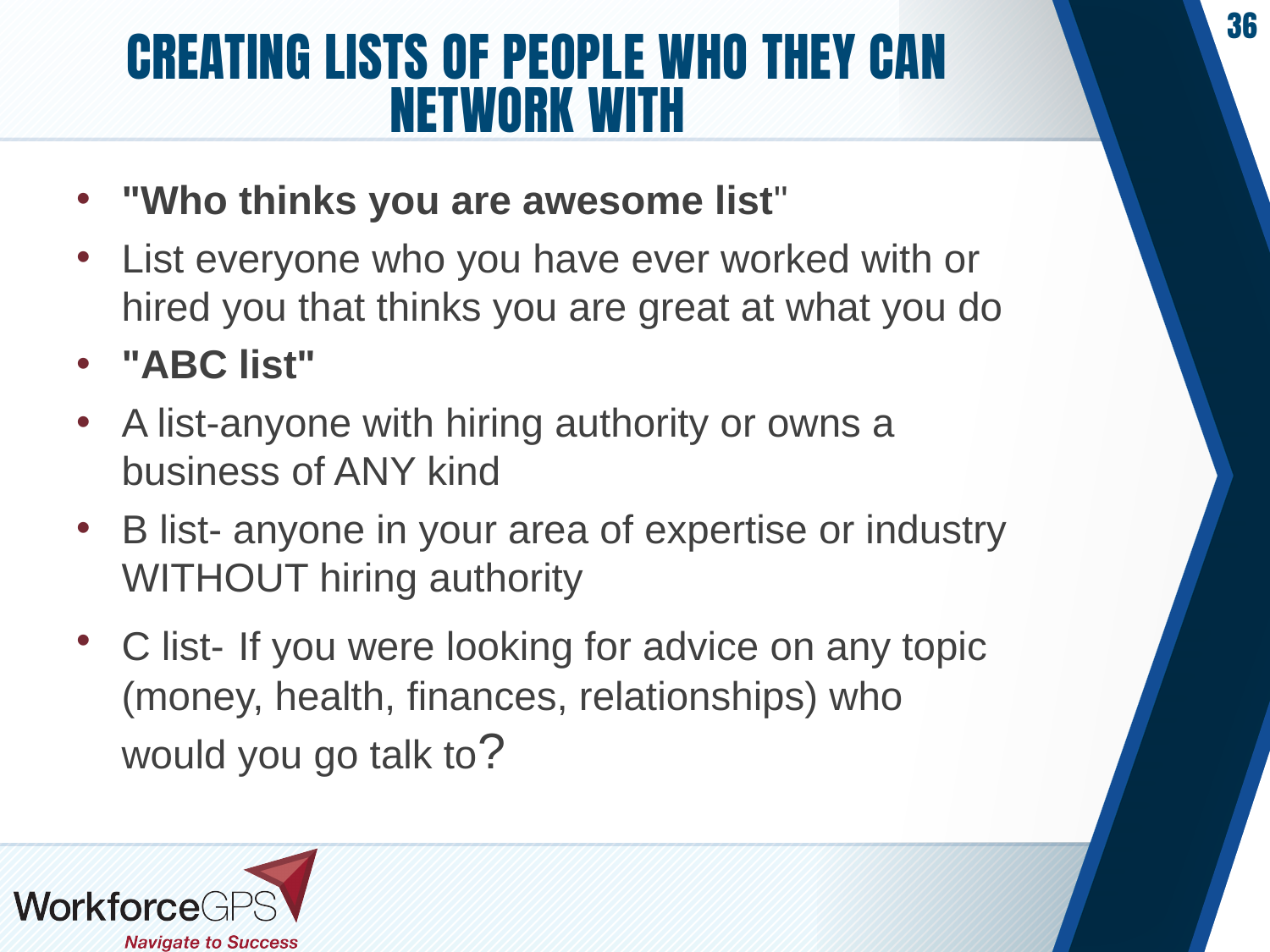

# Creating lists of people who they can network with
"Who thinks you are awesome list"
List everyone who you have ever worked with or hired you that thinks you are great at what you do
"ABC list"
A list-anyone with hiring authority or owns a business of ANY kind
B list- anyone in your area of expertise or industry WITHOUT hiring authority
C list- If you were looking for advice on any topic (money, health, finances, relationships) who would you go talk to?